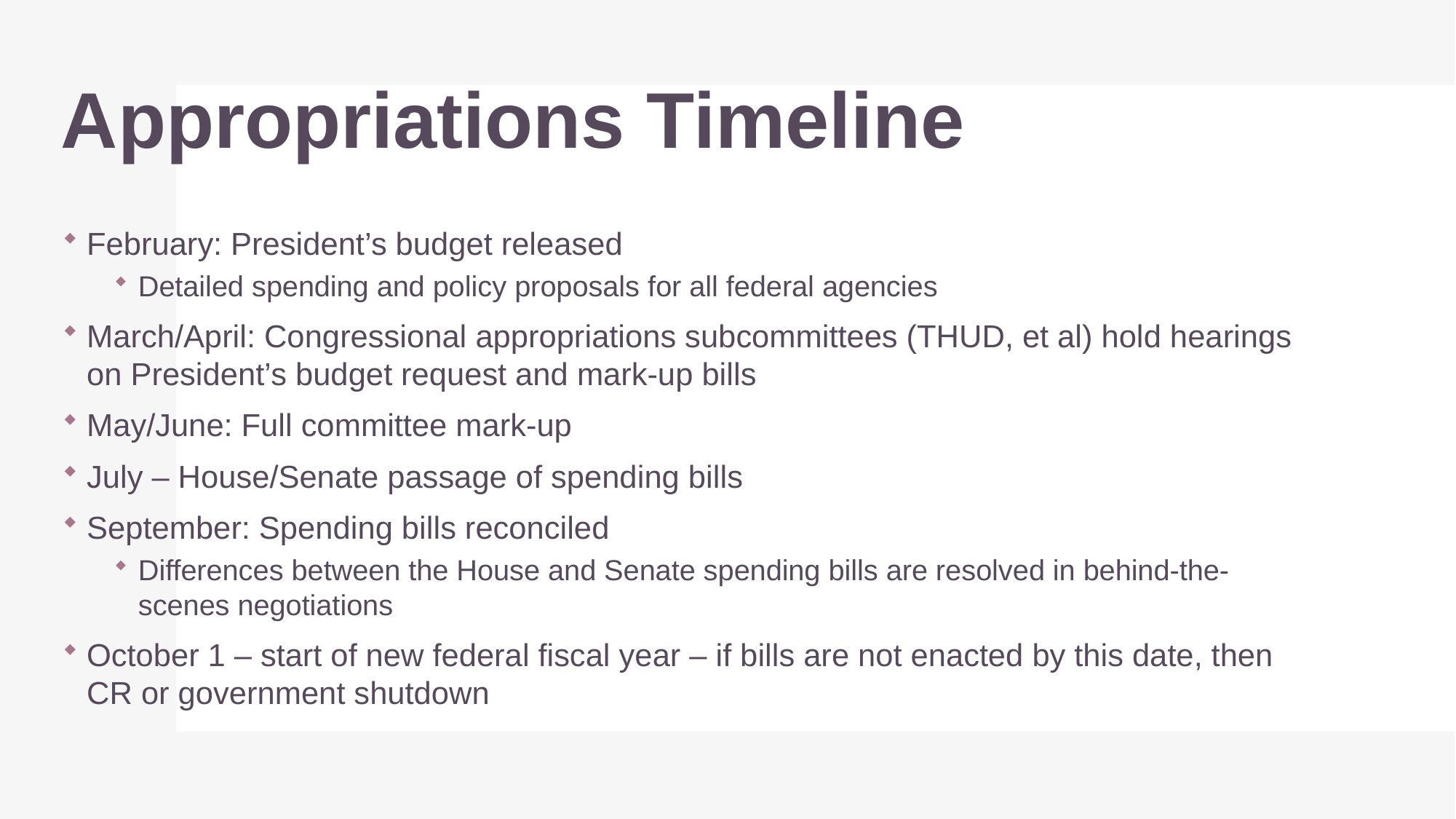

# Appropriations Timeline
February: President’s budget released
Detailed spending and policy proposals for all federal agencies
March/April: Congressional appropriations subcommittees (THUD, et al) hold hearings on President’s budget request and mark-up bills
May/June: Full committee mark-up
July – House/Senate passage of spending bills
September: Spending bills reconciled
Differences between the House and Senate spending bills are resolved in behind-the-scenes negotiations
October 1 – start of new federal fiscal year – if bills are not enacted by this date, then CR or government shutdown